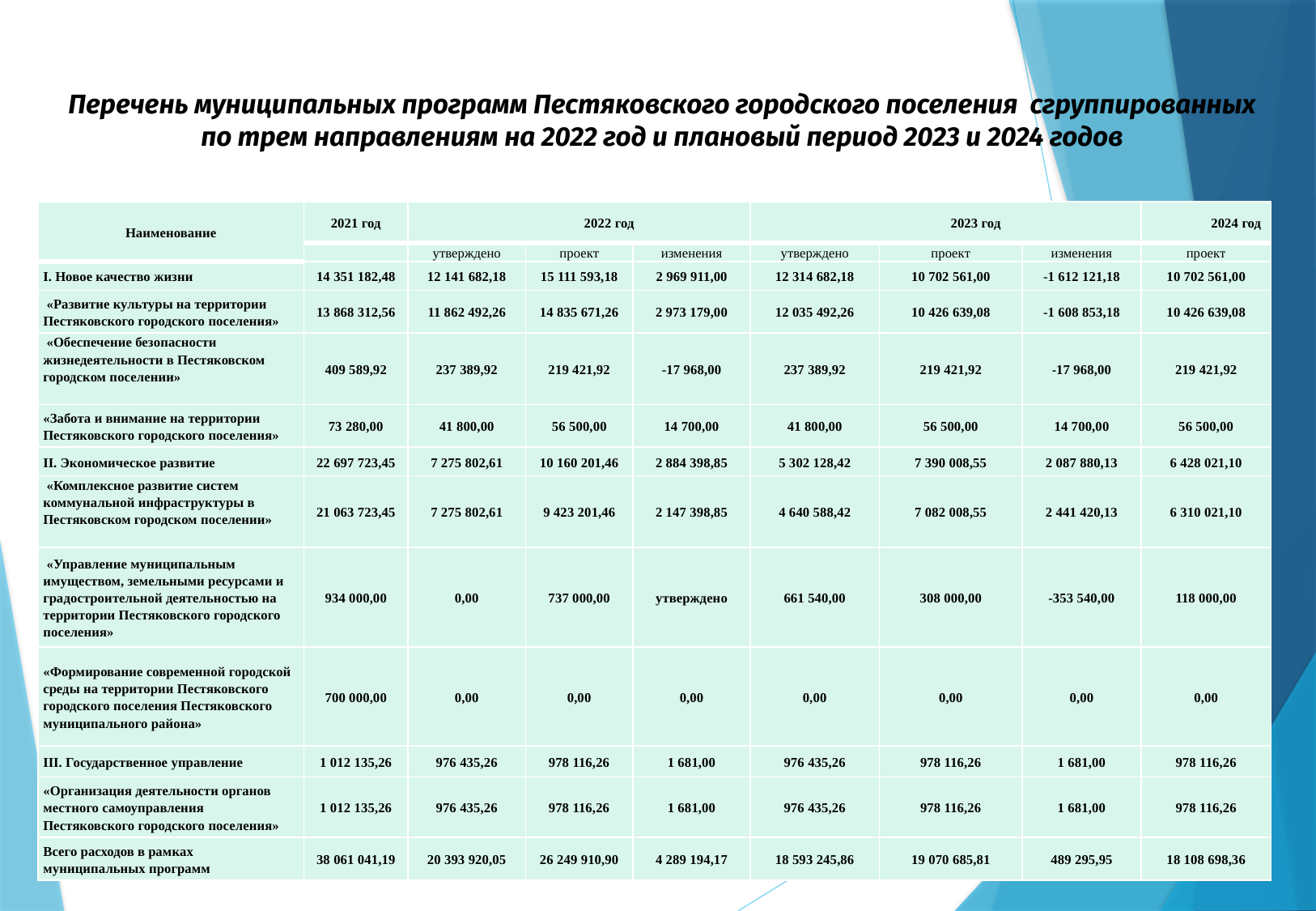

# Перечень муниципальных программ Пестяковского городского поселения  сгруппированных по трем направлениям на 2022 год и плановый период 2023 и 2024 годов
| Наименование | 2021 год | 2022 год |  |  | 2023 год |  |  | 2024 год |
| --- | --- | --- | --- | --- | --- | --- | --- | --- |
|  |  | утверждено | проект | изменения | утверждено | проект | изменения | проект |
| I. Новое качество жизни | 14 351 182,48 | 12 141 682,18 | 15 111 593,18 | 2 969 911,00 | 12 314 682,18 | 10 702 561,00 | -1 612 121,18 | 10 702 561,00 |
| «Развитие культуры на территории Пестяковского городского поселения» | 13 868 312,56 | 11 862 492,26 | 14 835 671,26 | 2 973 179,00 | 12 035 492,26 | 10 426 639,08 | -1 608 853,18 | 10 426 639,08 |
| «Обеспечение безопасности жизнедеятельности в Пестяковском городском поселении» | 409 589,92 | 237 389,92 | 219 421,92 | -17 968,00 | 237 389,92 | 219 421,92 | -17 968,00 | 219 421,92 |
| «Забота и внимание на территории Пестяковского городского поселения» | 73 280,00 | 41 800,00 | 56 500,00 | 14 700,00 | 41 800,00 | 56 500,00 | 14 700,00 | 56 500,00 |
| II. Экономическое развитие | 22 697 723,45 | 7 275 802,61 | 10 160 201,46 | 2 884 398,85 | 5 302 128,42 | 7 390 008,55 | 2 087 880,13 | 6 428 021,10 |
| «Комплексное развитие систем коммунальной инфраструктуры в Пестяковском городском поселении» | 21 063 723,45 | 7 275 802,61 | 9 423 201,46 | 2 147 398,85 | 4 640 588,42 | 7 082 008,55 | 2 441 420,13 | 6 310 021,10 |
| «Управление муниципальным имуществом, земельными ресурсами и градостроительной деятельностью на территории Пестяковского городского поселения» | 934 000,00 | 0,00 | 737 000,00 | утверждено | 661 540,00 | 308 000,00 | -353 540,00 | 118 000,00 |
| «Формирование современной городской среды на территории Пестяковского городского поселения Пестяковского муниципального района» | 700 000,00 | 0,00 | 0,00 | 0,00 | 0,00 | 0,00 | 0,00 | 0,00 |
| III. Государственное управление | 1 012 135,26 | 976 435,26 | 978 116,26 | 1 681,00 | 976 435,26 | 978 116,26 | 1 681,00 | 978 116,26 |
| «Организация деятельности органов местного самоуправления Пестяковского городского поселения» | 1 012 135,26 | 976 435,26 | 978 116,26 | 1 681,00 | 976 435,26 | 978 116,26 | 1 681,00 | 978 116,26 |
| Всего расходов в рамках муниципальных программ | 38 061 041,19 | 20 393 920,05 | 26 249 910,90 | 4 289 194,17 | 18 593 245,86 | 19 070 685,81 | 489 295,95 | 18 108 698,36 |
21